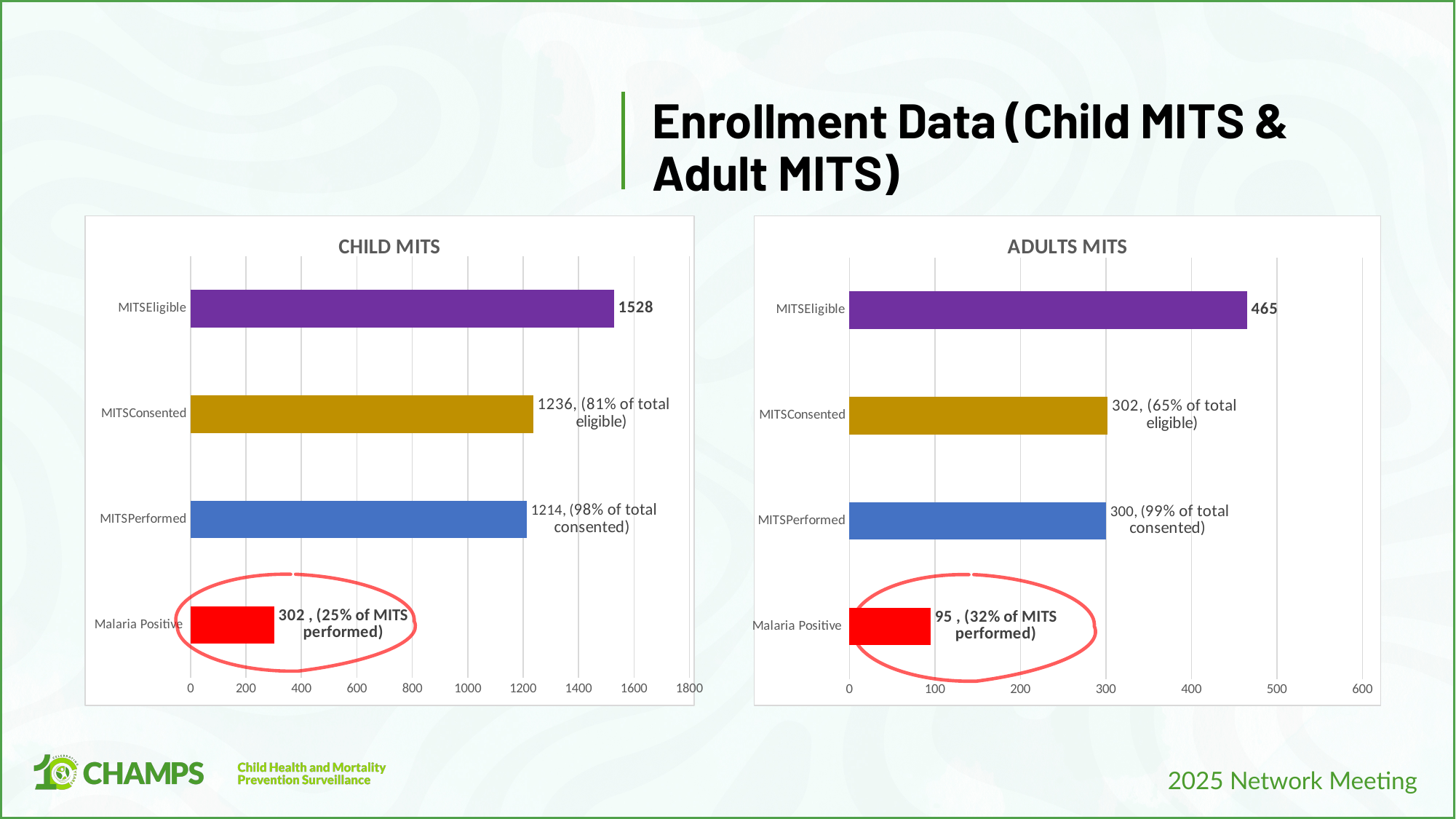

Enrollment Data (Child MITS & Adult MITS)

### Chart: CHILD MITS

| Category | Total |
|---|---|
| Malaria Positive  | 302.0 |
| MITSPerformed | 1214.0 |
| MITSConsented | 1236.0 |
| MITSEligible | 1528.0 |

### Chart: ADULTS MITS

| Category | Total |
|---|---|
| Malaria Positive  | 95.0 |
| MITSPerformed | 300.0 |
| MITSConsented | 302.0 |
| MITSEligible | 465.0 |